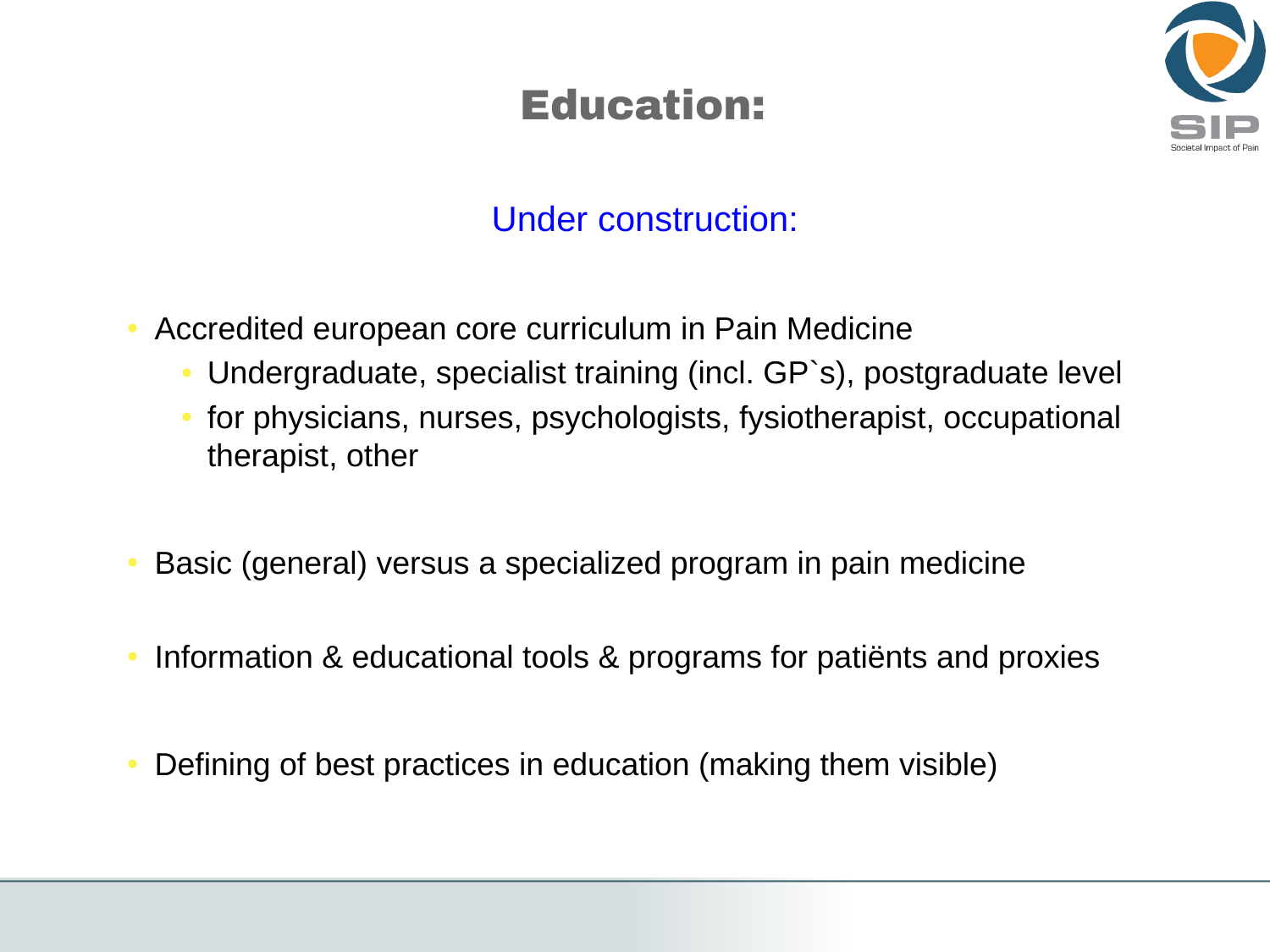

# Education:
Under construction:

Accredited european core curriculum in Pain Medicine
Undergraduate, specialist training (incl. GP`s), postgraduate level
for physicians, nurses, psychologists, fysiotherapist, occupational therapist, other

Basic (general) versus a specialized program in pain medicine

Information & educational tools & programs for patiënts and proxies

Defining of best practices in education (making them visible)